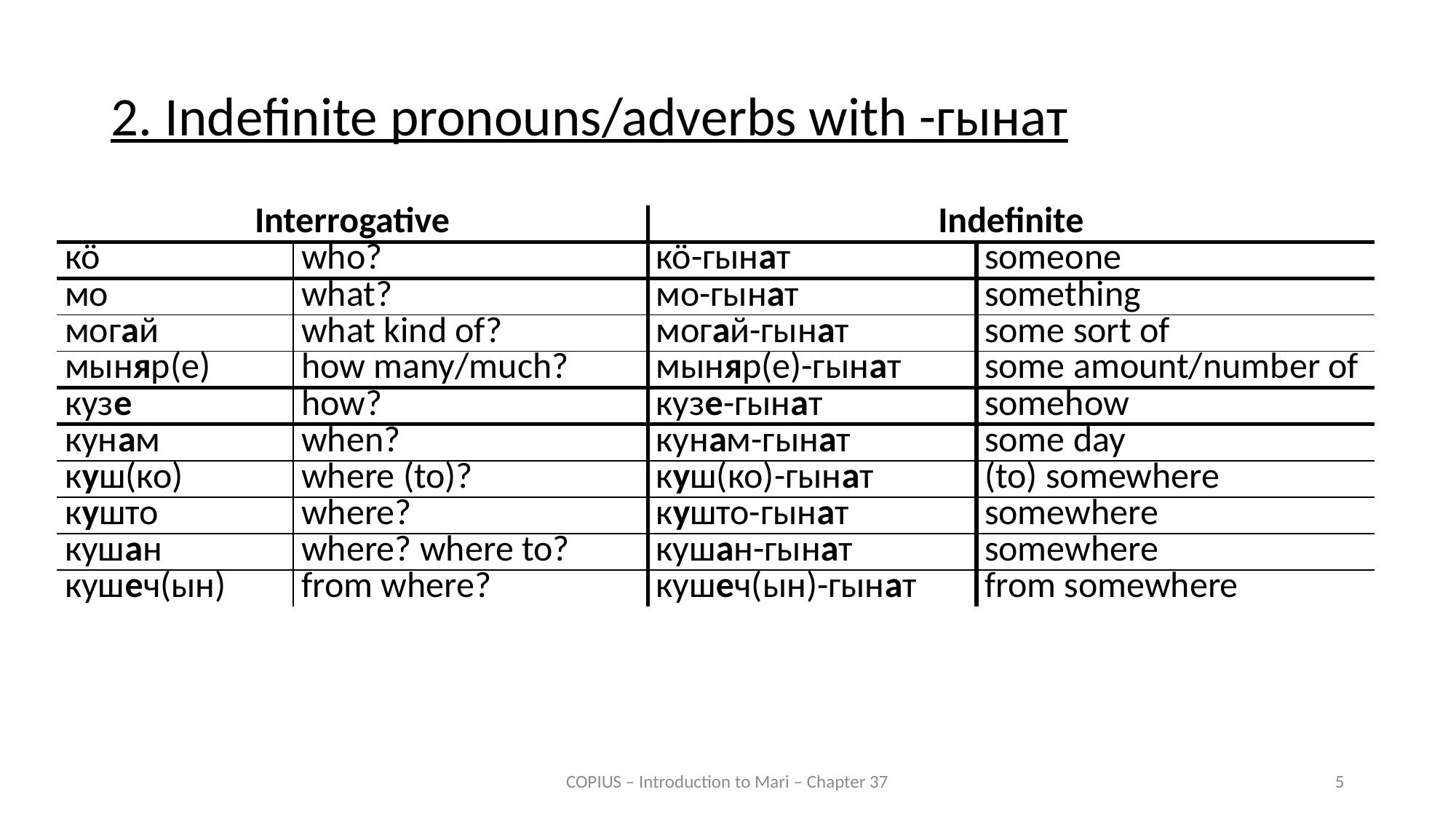

2. Indefinite pronouns/adverbs with -гынат
| Interrogative |  | Indefinite |  |
| --- | --- | --- | --- |
| кӧ | who? | кӧ-гынат | someone |
| мо | what? | мо-гынат | something |
| могай | what kind of? | могай-гынат | some sort of |
| мыняр(е) | how many/much? | мыняр(е)-гынат | some amount/number of |
| кузе | how? | кузе-гынат | somehow |
| кунам | when? | кунам-гынат | some day |
| куш(ко) | where (to)? | куш(ко)-гынат | (to) somewhere |
| кушто | where? | кушто-гынат | somewhere |
| кушан | where? where to? | кушан-гынат | somewhere |
| кушеч(ын) | from where? | кушеч(ын)-гынат | from somewhere |
COPIUS – Introduction to Mari – Chapter 37
5